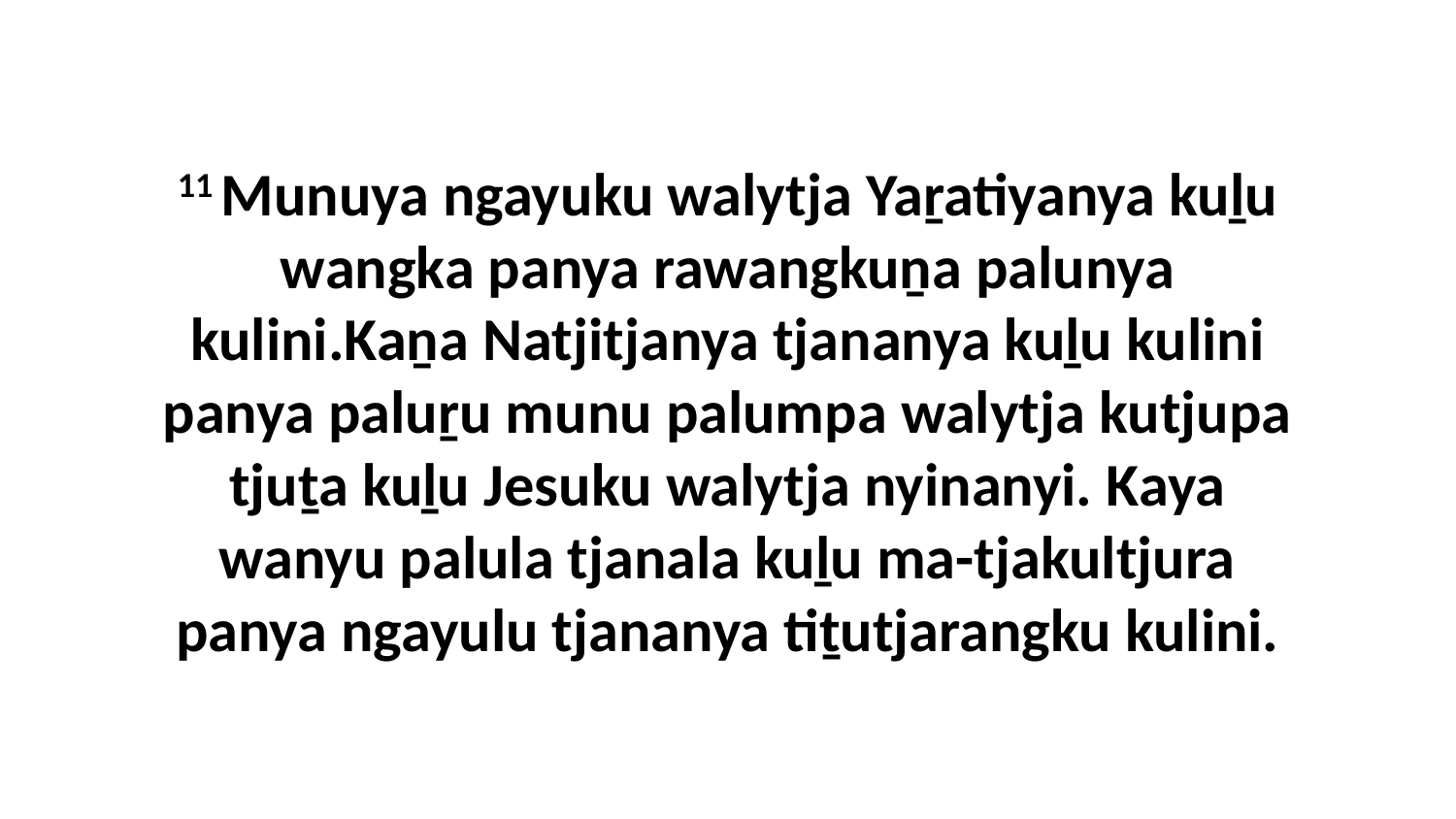

11 Munuya ngayuku walytja Yaṟatiyanya kuḻu wangka panya rawangkuṉa palunya kulini.Kaṉa Natjitjanya tjananya kuḻu kulini panya paluṟu munu palumpa walytja kutjupa tjuṯa kuḻu Jesuku walytja nyinanyi. Kaya wanyu palula tjanala kuḻu ma-tjakultjura panya ngayulu tjananya tiṯutjarangku kulini.